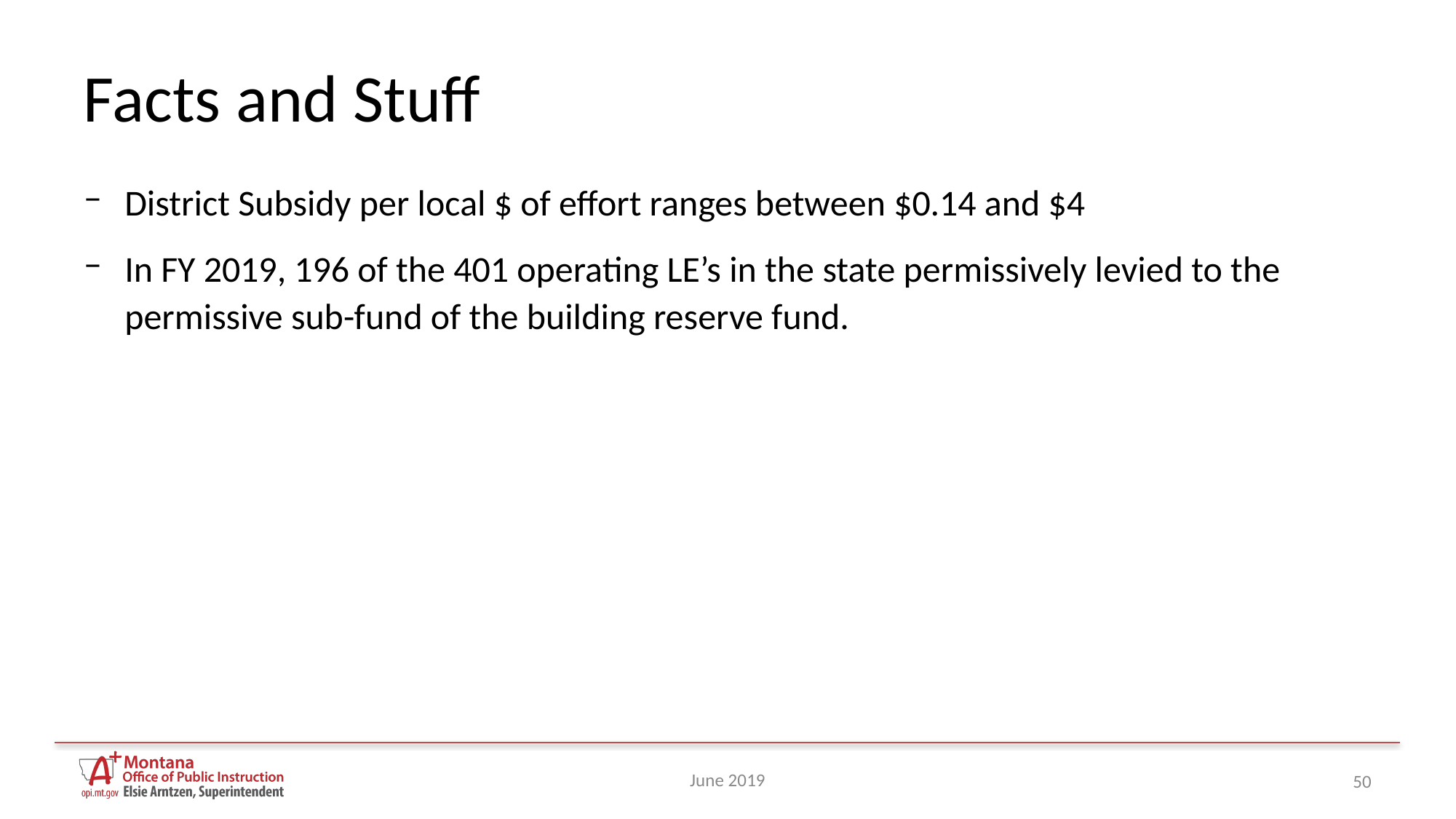

# Facts and Stuff
District Subsidy per local $ of effort ranges between $0.14 and $4
In FY 2019, 196 of the 401 operating LE’s in the state permissively levied to the permissive sub-fund of the building reserve fund.
June 2019
50